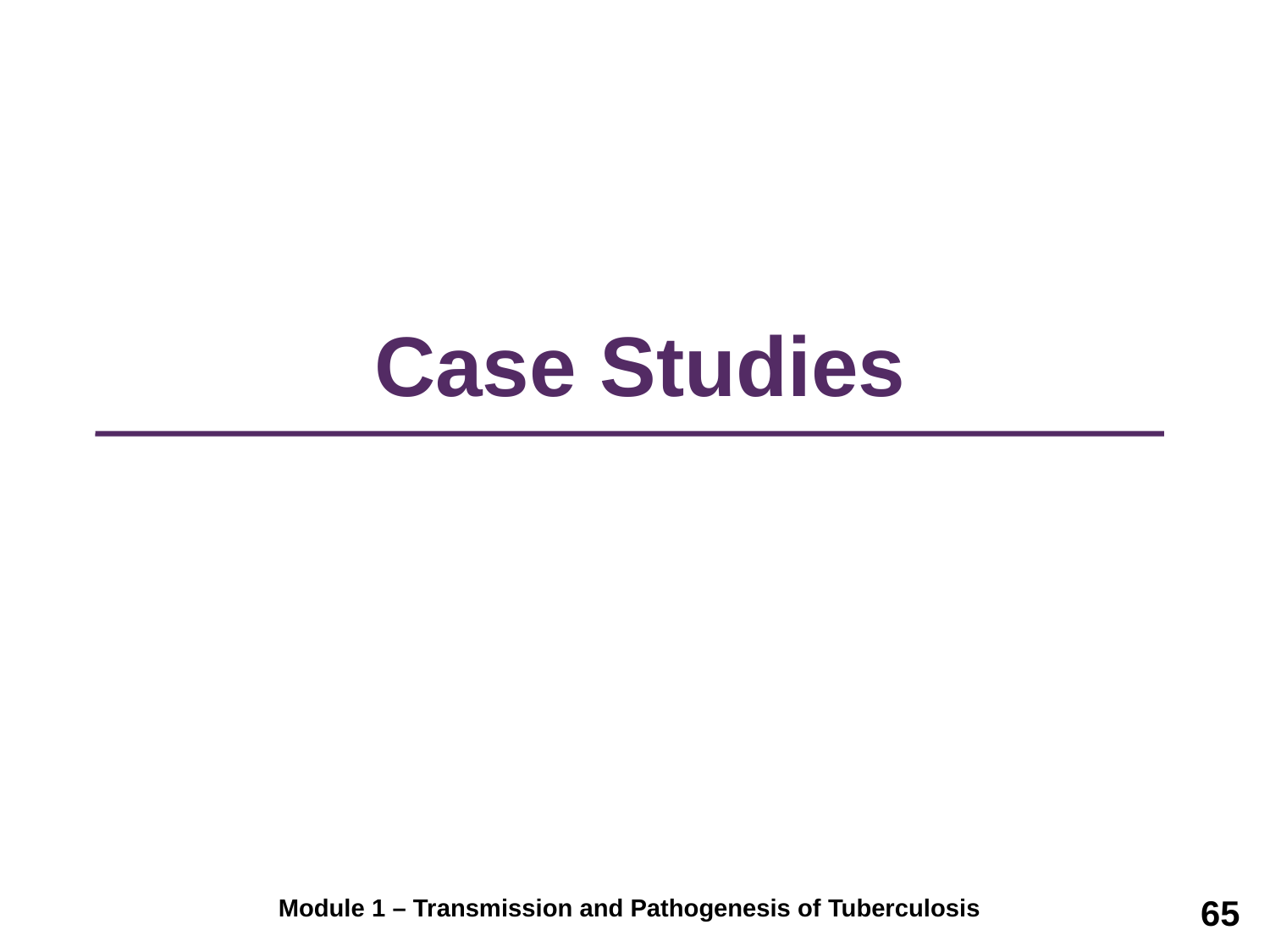

Case Studies

65
Module 1 – Transmission and Pathogenesis of Tuberculosis